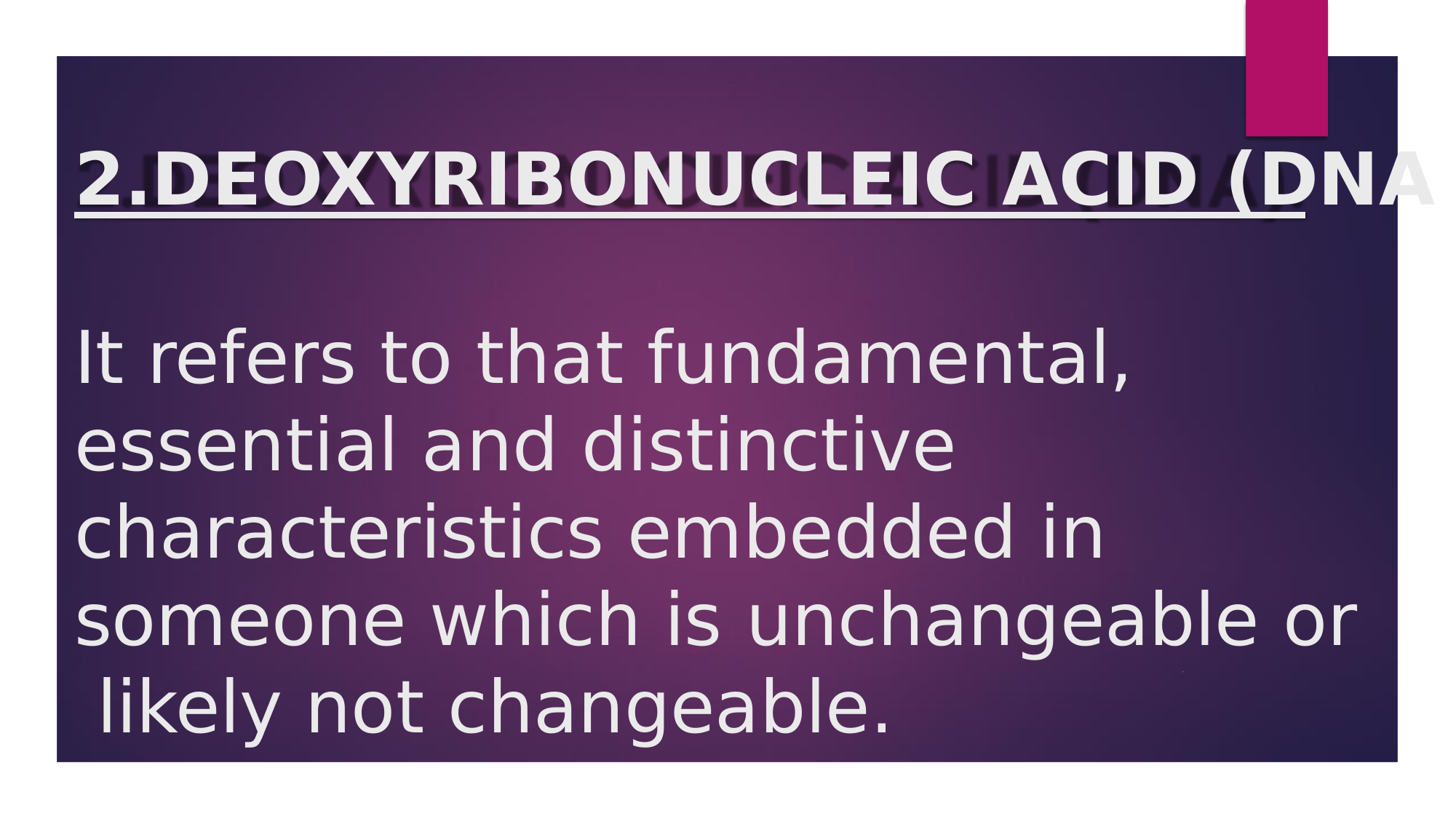

2.DEOXYRIBONUCLEIC ACID (DNA

It refers to that fundamental,  essential and distinctive  characteristics embedded in  someone which is unchangeable or  likely not changeable.

.